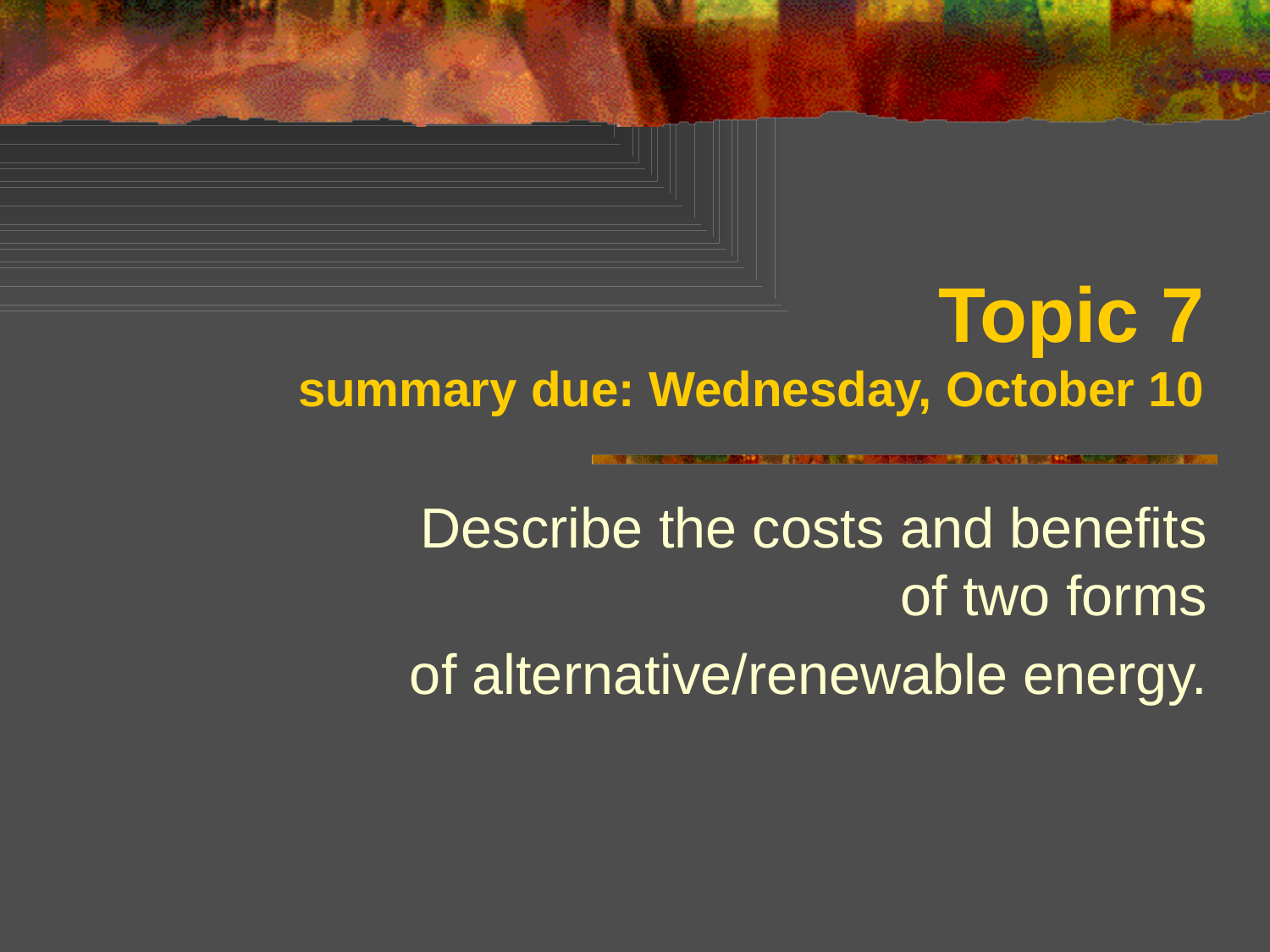

# Topic 7 summary due: Wednesday, October 10
Describe the costs and benefits of two forms
of alternative/renewable energy.